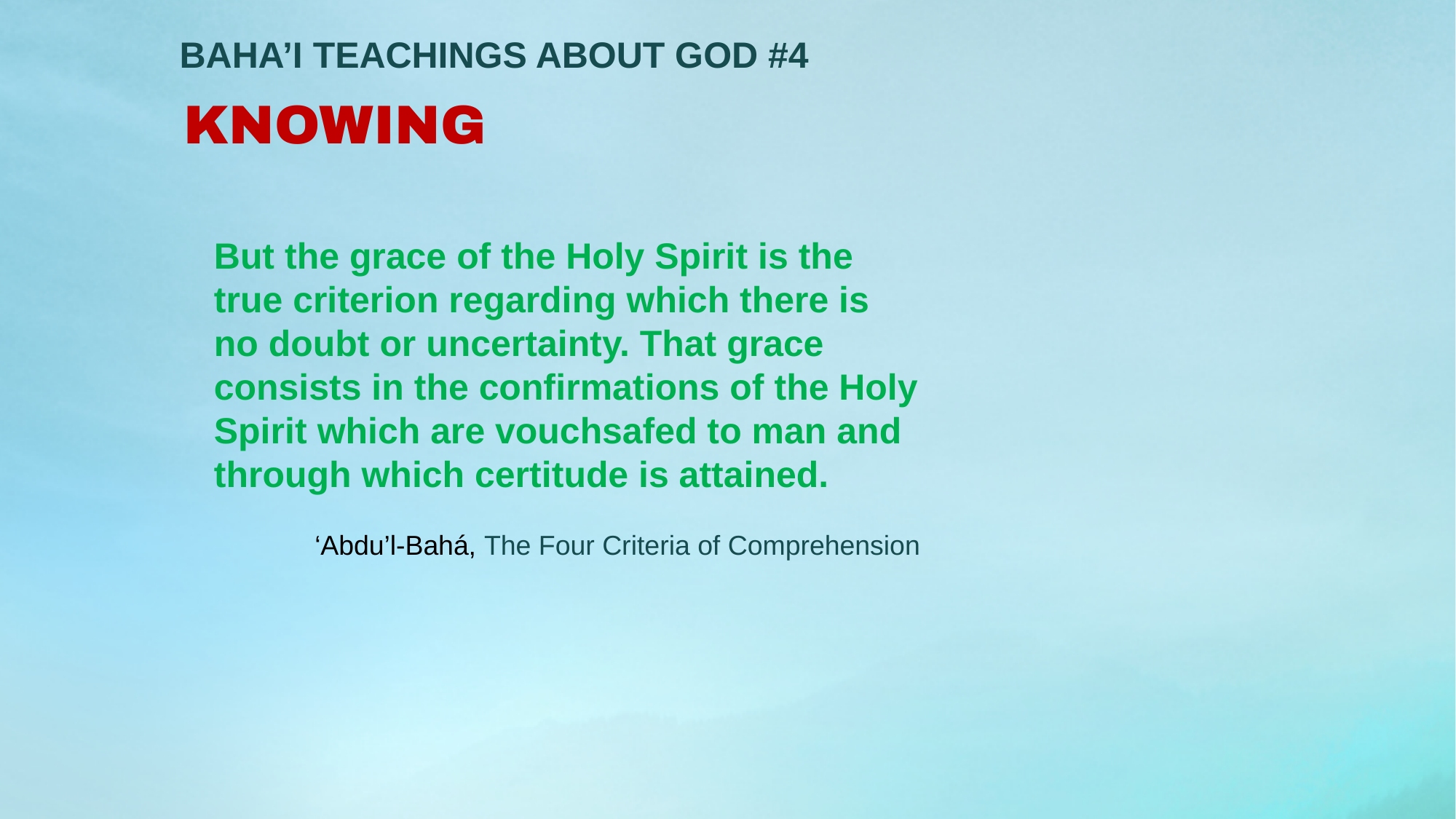

BAHA’I TEACHINGS ABOUT GOD #4

KNOWING
But the grace of the Holy Spirit is the true criterion regarding which there is no doubt or uncertainty. That grace consists in the confirmations of the Holy Spirit which are vouchsafed to man and through which certitude is attained.

‘Abdu’l-Bahá, The Four Criteria of Comprehension